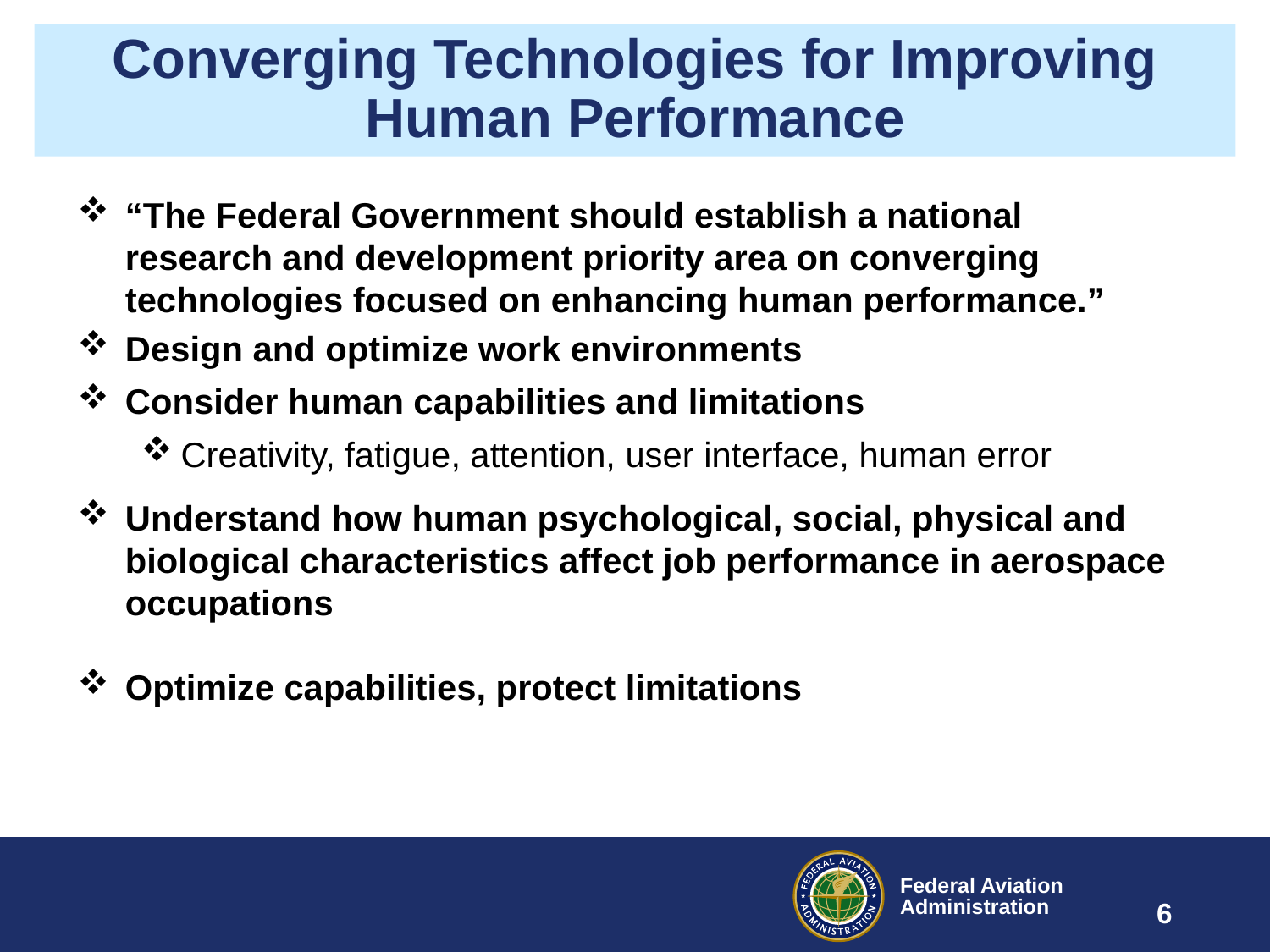

# Converging Technologies for Improving Human Performance
“The Federal Government should establish a national research and development priority area on converging technologies focused on enhancing human performance.”
Design and optimize work environments
Consider human capabilities and limitations
Creativity, fatigue, attention, user interface, human error
Understand how human psychological, social, physical and biological characteristics affect job performance in aerospace occupations

Optimize capabilities, protect limitations